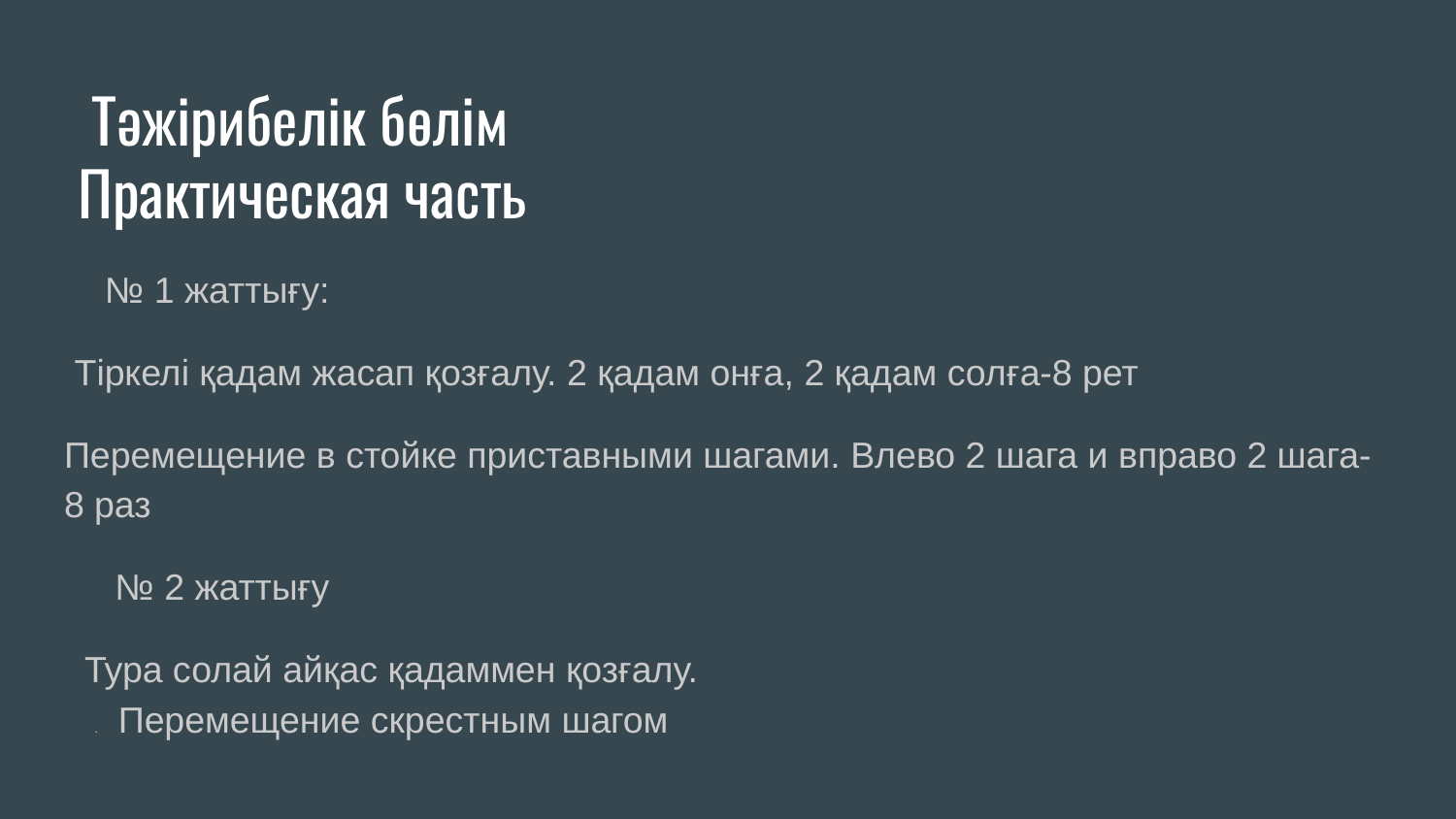

# Тәжірибелік бөлім
 Практическая часть
    № 1 жаттығу:
 Тіркелі қадам жасап қозғалу. 2 қадам онға, 2 қадам солға-8 рет
Перемещение в стойке приставными шагами. Влево 2 шага и вправо 2 шага- 8 раз
     № 2 жаттығу
  Тура солай айқас қадаммен қозғалу.                                                                        .  Перемещение скрестным шагом